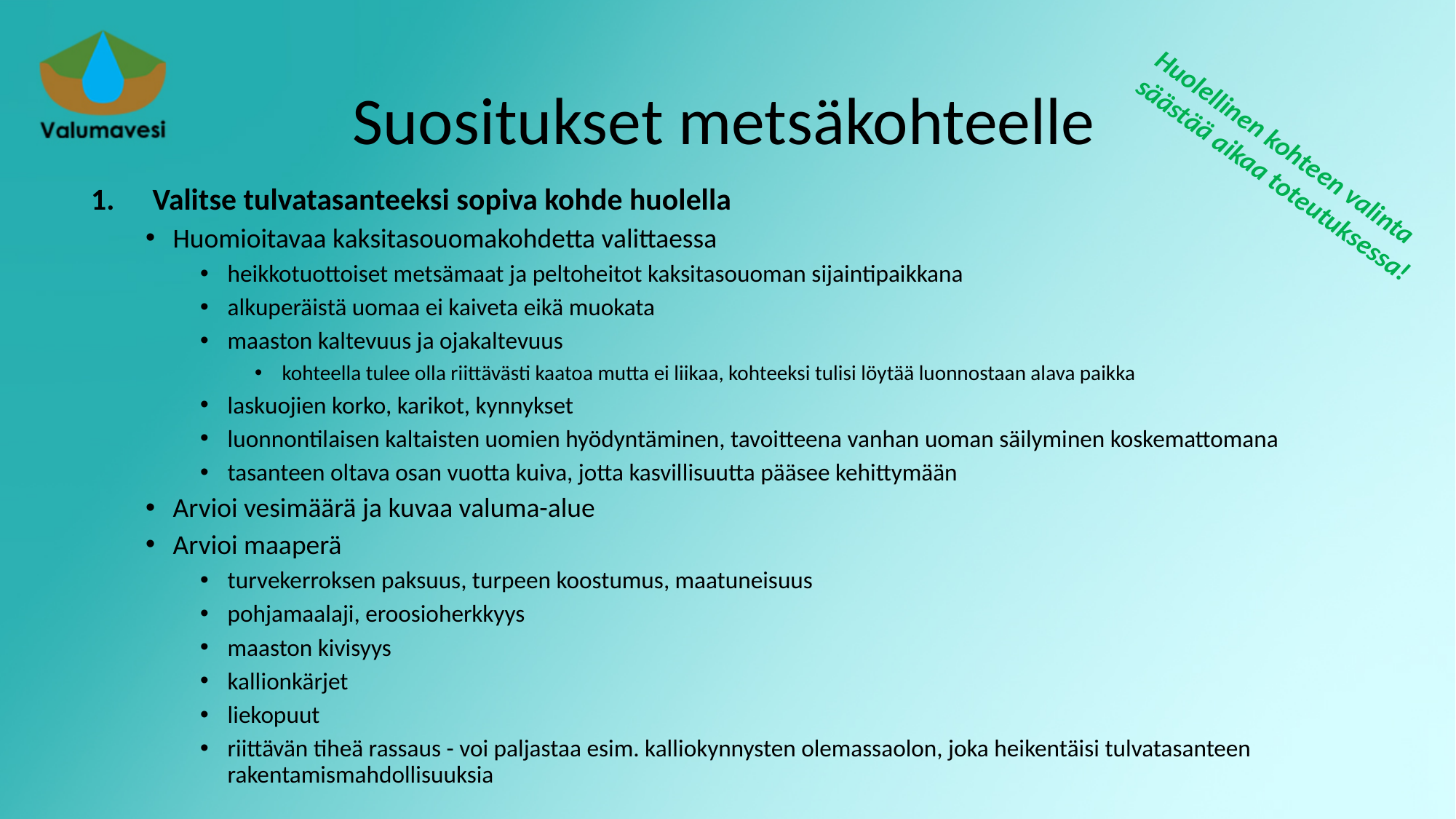

# Suositukset metsäkohteelle
Huolellinen kohteen valinta
säästää aikaa toteutuksessa!
Valitse tulvatasanteeksi sopiva kohde huolella
Huomioitavaa kaksitasouomakohdetta valittaessa
heikkotuottoiset metsämaat ja peltoheitot kaksitasouoman sijaintipaikkana
alkuperäistä uomaa ei kaiveta eikä muokata
maaston kaltevuus ja ojakaltevuus
kohteella tulee olla riittävästi kaatoa mutta ei liikaa, kohteeksi tulisi löytää luonnostaan alava paikka
laskuojien korko, karikot, kynnykset
luonnontilaisen kaltaisten uomien hyödyntäminen, tavoitteena vanhan uoman säilyminen koskemattomana
tasanteen oltava osan vuotta kuiva, jotta kasvillisuutta pääsee kehittymään
Arvioi vesimäärä ja kuvaa valuma-alue
Arvioi maaperä
turvekerroksen paksuus, turpeen koostumus, maatuneisuus
pohjamaalaji, eroosioherkkyys
maaston kivisyys
kallionkärjet
liekopuut
riittävän tiheä rassaus - voi paljastaa esim. kalliokynnysten olemassaolon, joka heikentäisi tulvatasanteen rakentamismahdollisuuksia